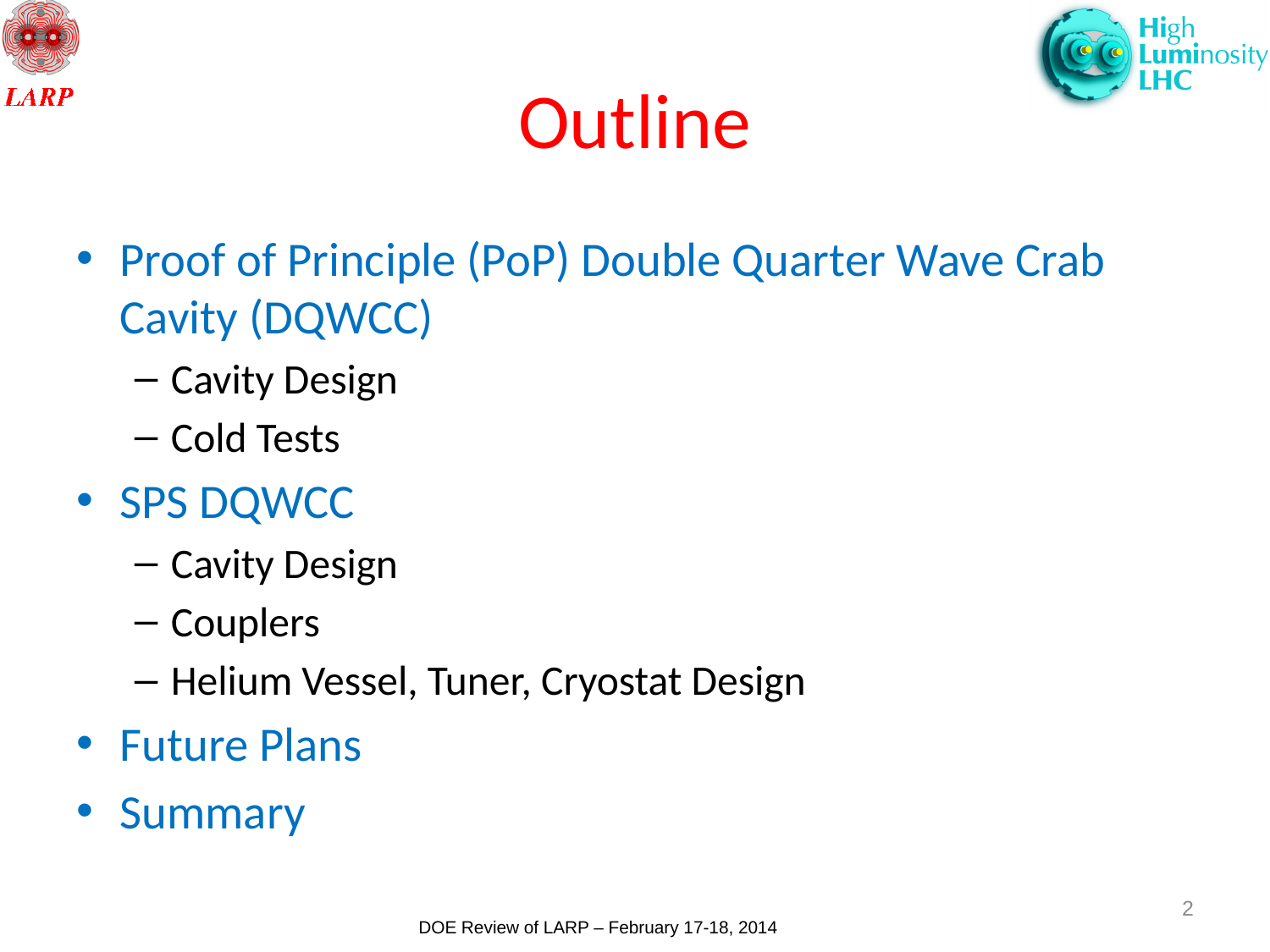

# Outline
Proof of Principle (PoP) Double Quarter Wave Crab Cavity (DQWCC)
Cavity Design
Cold Tests
SPS DQWCC
Cavity Design
Couplers
Helium Vessel, Tuner, Cryostat Design
Future Plans
Summary

2